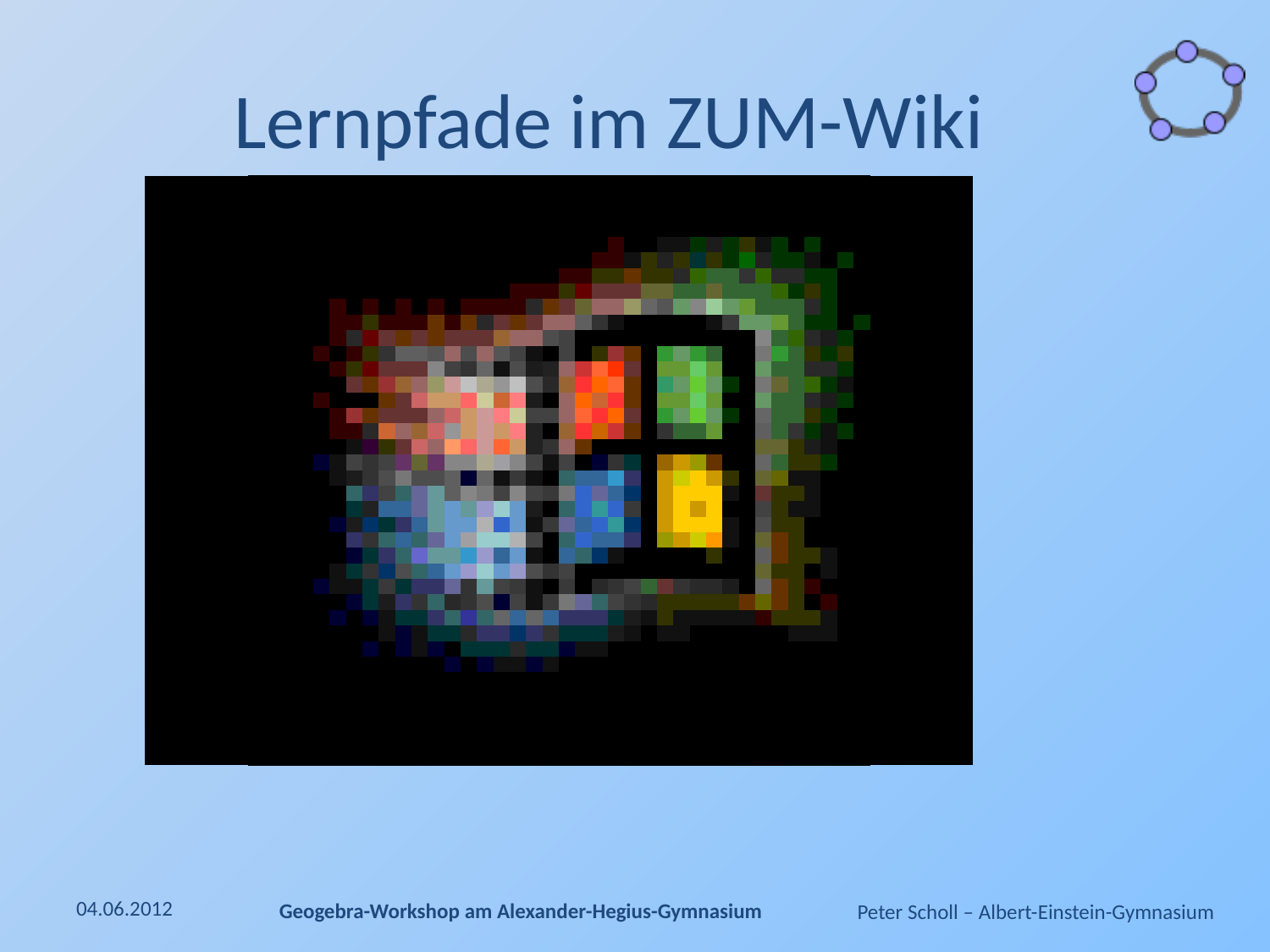

# Lernpfade im ZUM-Wiki
04.06.2012
Geogebra-Workshop am Alexander-Hegius-Gymnasium